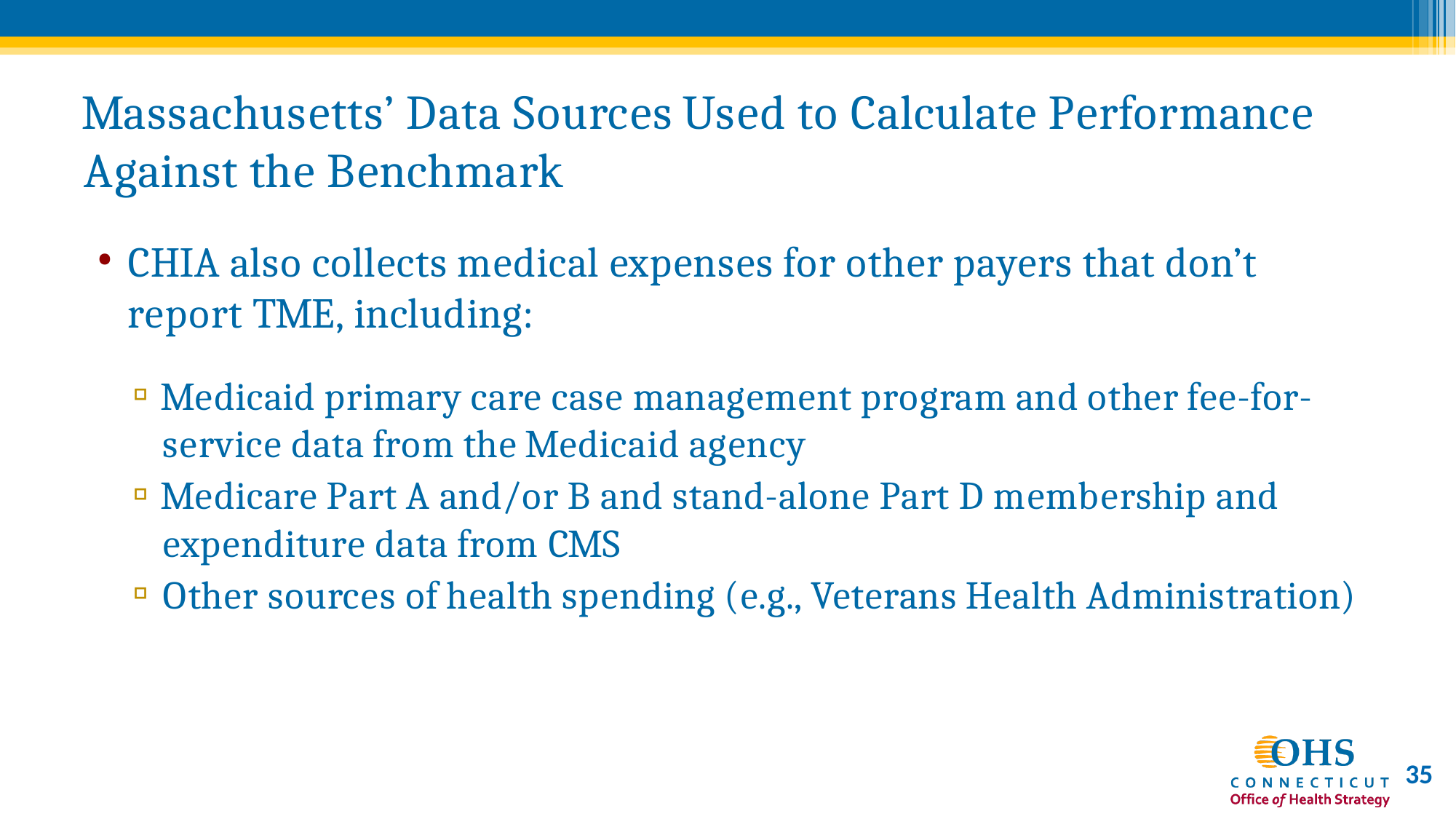

# Massachusetts’ Data Sources Used to Calculate Performance Against the Benchmark
CHIA also collects medical expenses for other payers that don’t report TME, including:

Medicaid primary care case management program and other fee-for-service data from the Medicaid agency
Medicare Part A and/or B and stand-alone Part D membership and expenditure data from CMS
Other sources of health spending (e.g., Veterans Health Administration)
35